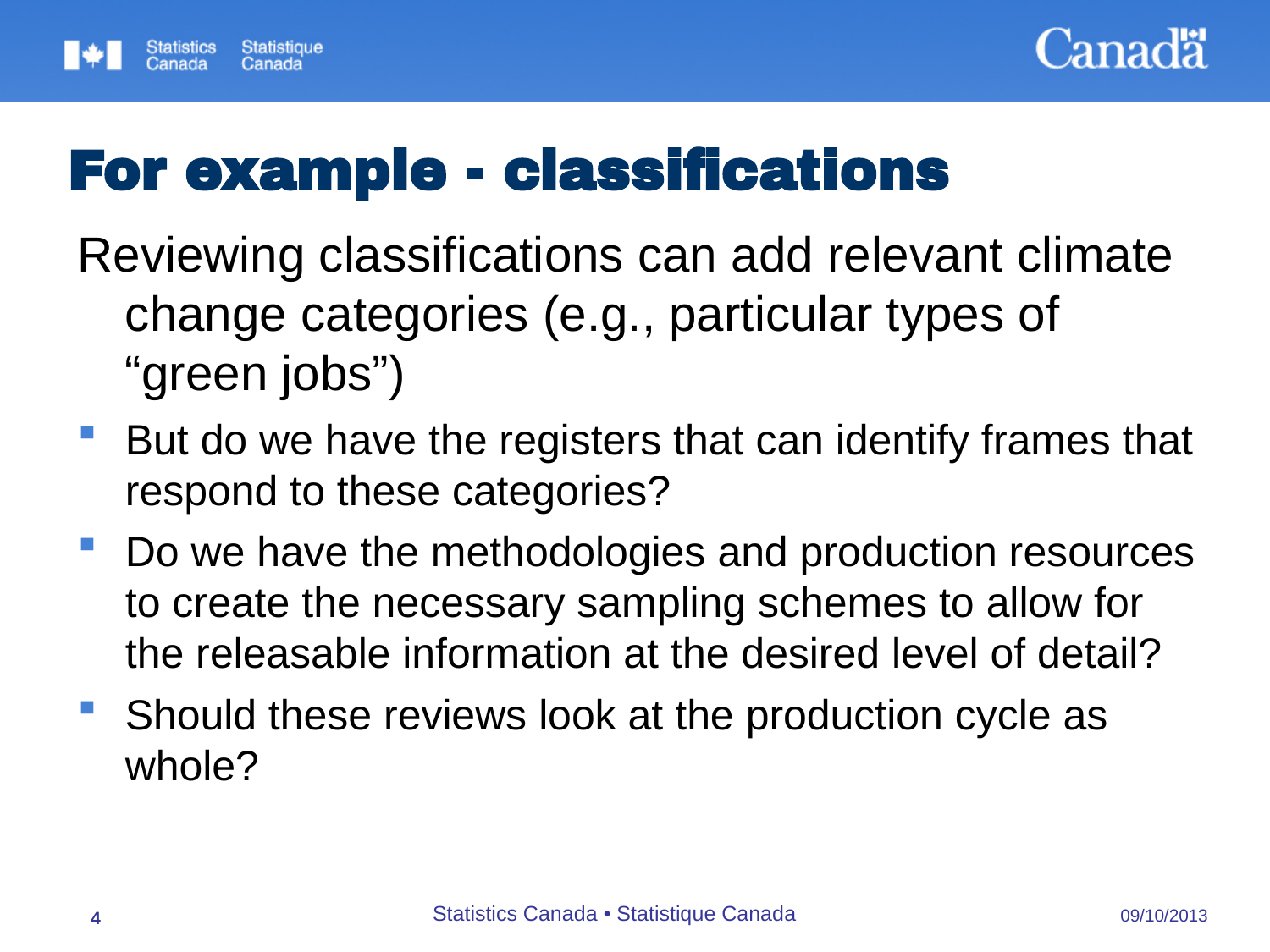

# For example - classifications
Reviewing classifications can add relevant climate change categories (e.g., particular types of “green jobs”)
But do we have the registers that can identify frames that respond to these categories?
Do we have the methodologies and production resources to create the necessary sampling schemes to allow for the releasable information at the desired level of detail?
Should these reviews look at the production cycle as whole?
Statistics Canada • Statistique Canada
09/10/2013
4